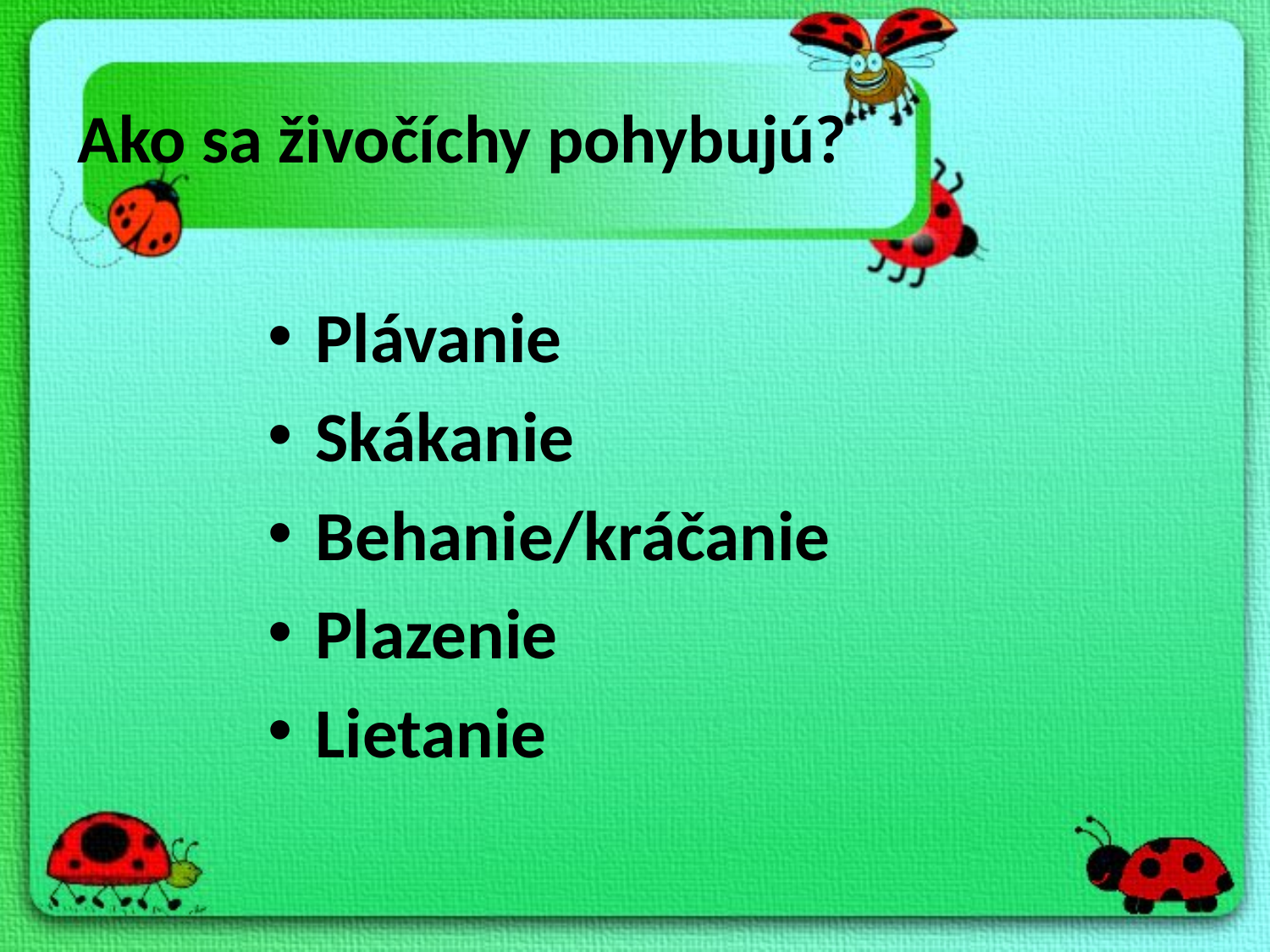

# Ako sa živočíchy pohybujú?
Plávanie
Skákanie
Behanie/kráčanie
Plazenie
Lietanie